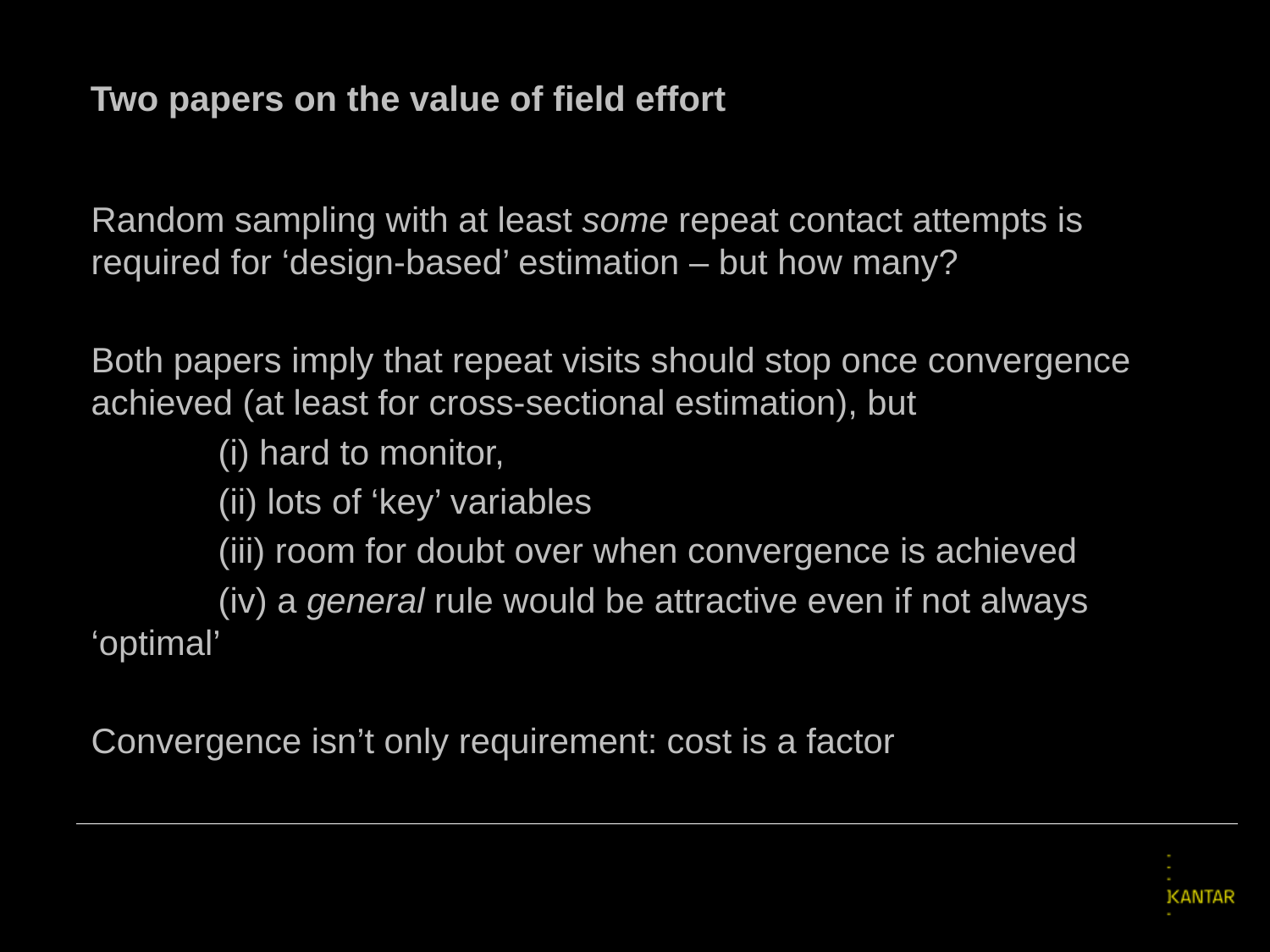

# Two papers on the value of field effort
Random sampling with at least some repeat contact attempts is required for ‘design-based’ estimation – but how many?

Both papers imply that repeat visits should stop once convergence achieved (at least for cross-sectional estimation), but
 	(i) hard to monitor,
	(ii) lots of ‘key’ variables
	(iii) room for doubt over when convergence is achieved
	(iv) a general rule would be attractive even if not always ‘optimal’

Convergence isn’t only requirement: cost is a factor